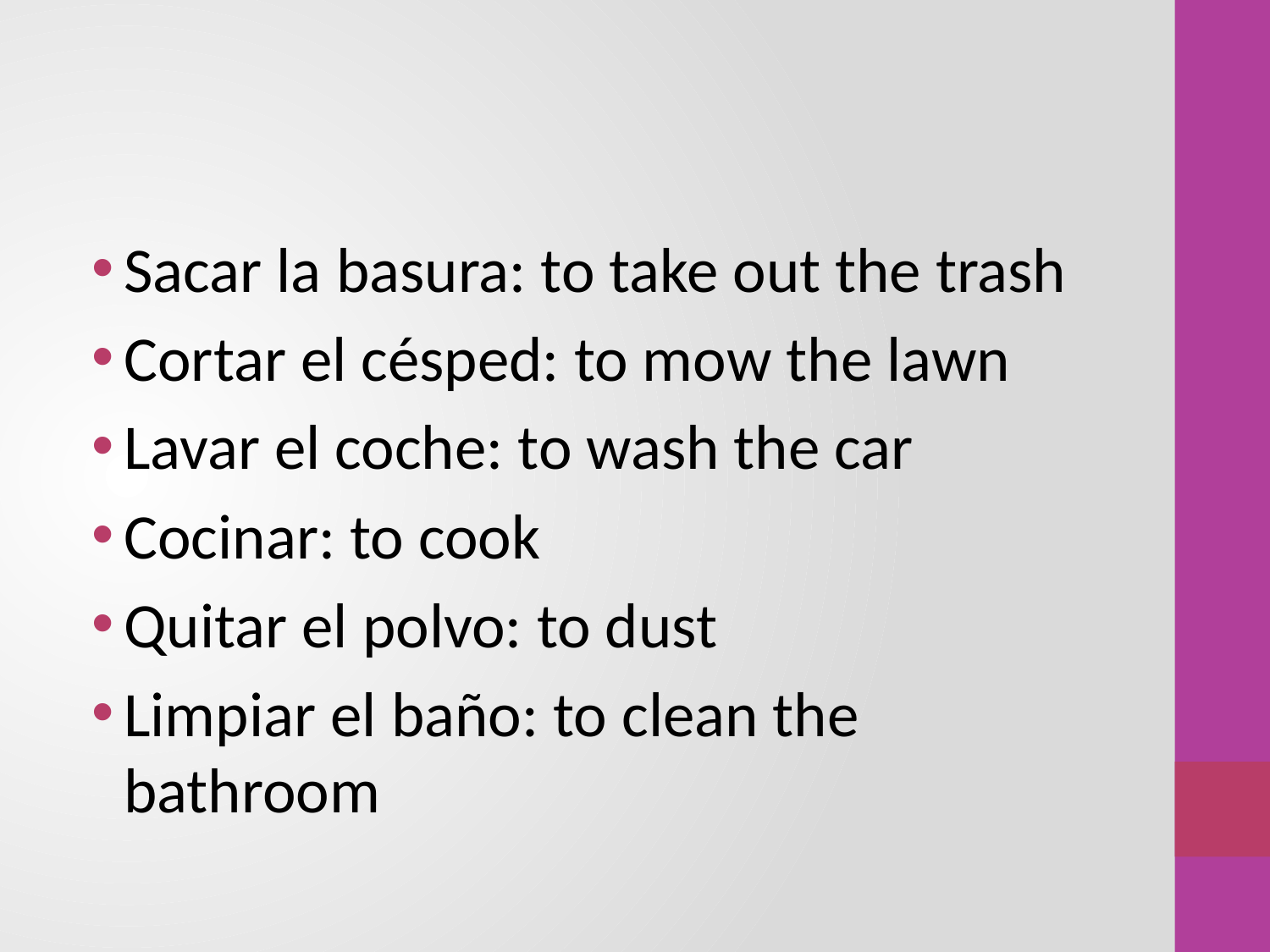

#
Sacar la basura: to take out the trash
Cortar el césped: to mow the lawn
Lavar el coche: to wash the car
Cocinar: to cook
Quitar el polvo: to dust
Limpiar el baño: to clean the bathroom